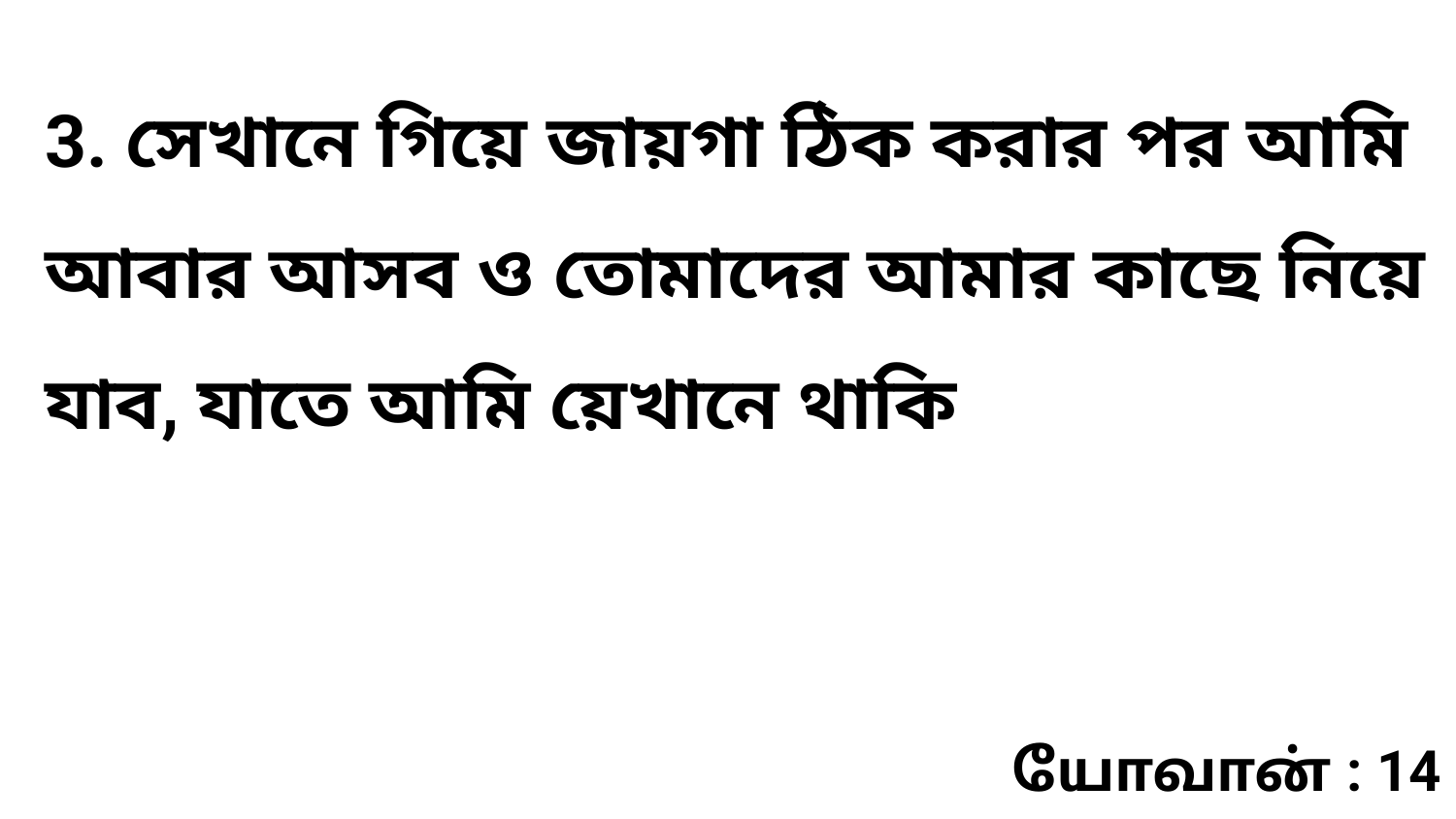

3. সেখানে গিয়ে জায়গা ঠিক করার পর আমি আবার আসব ও তোমাদের আমার কাছে নিয়ে যাব, যাতে আমি য়েখানে থাকি
யோவான் : 14